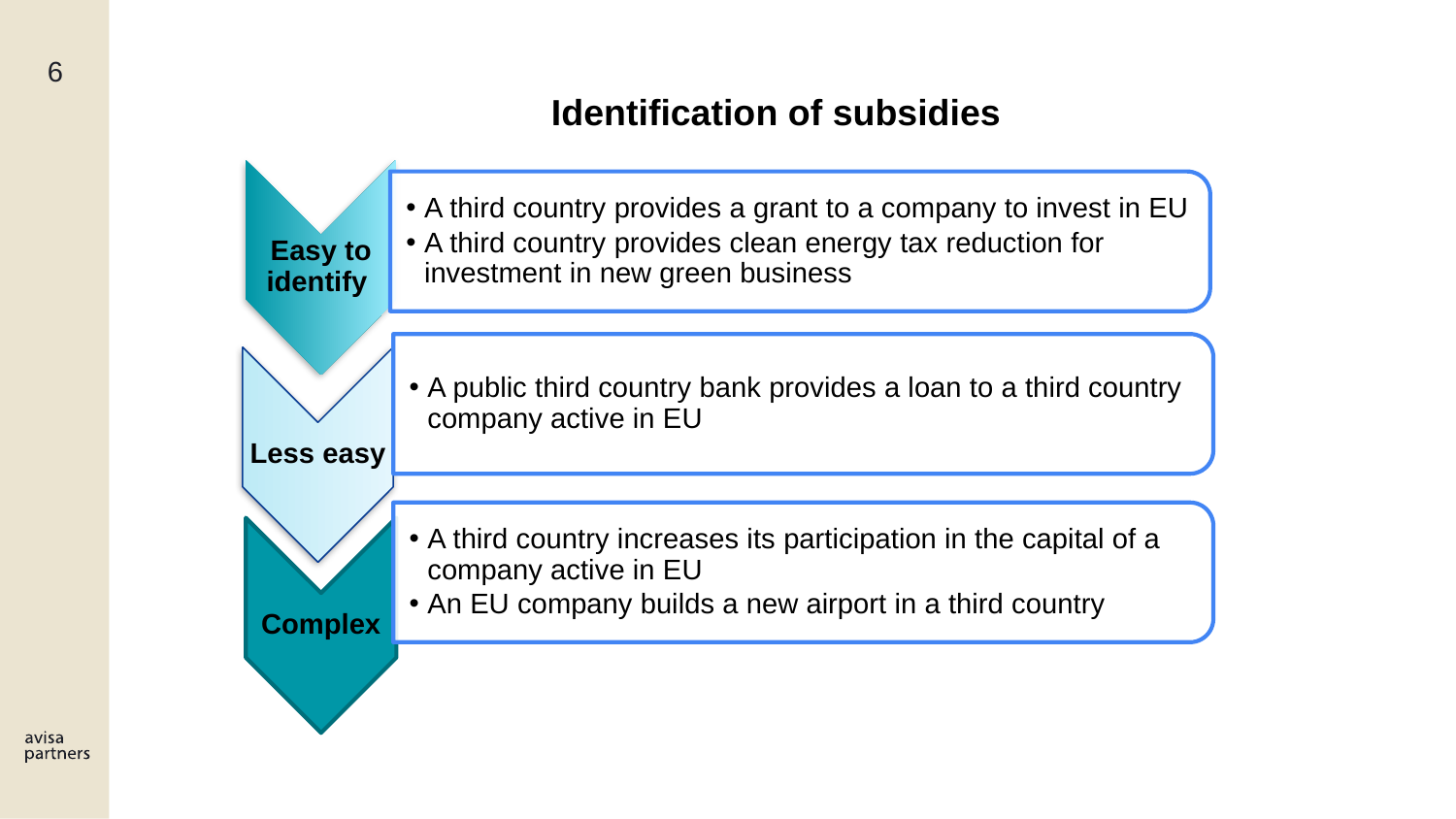

Identification of subsidies

Easy to identify
A third country provides a grant to a company to invest in EU
A third country provides clean energy tax reduction for investment in new green business
Less easy
A public third country bank provides a loan to a third country  company active in EU
Complex
A third country increases its participation in the capital of a company active in EU
An EU company builds a new airport in a third country